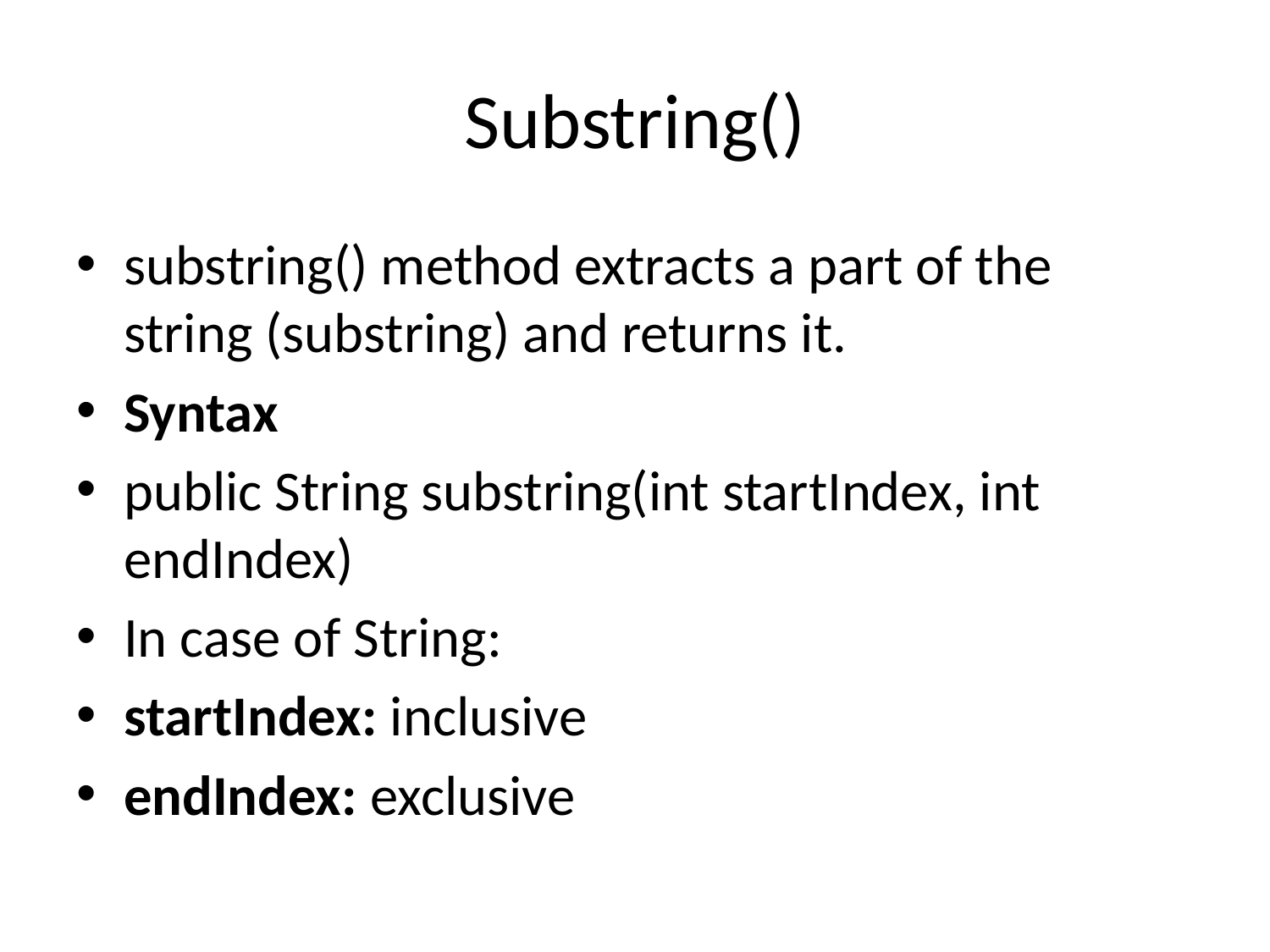

# Substring()
substring() method extracts a part of the string (substring) and returns it.
Syntax
public String substring(int startIndex, int endIndex)
In case of String:
startIndex: inclusive
endIndex: exclusive